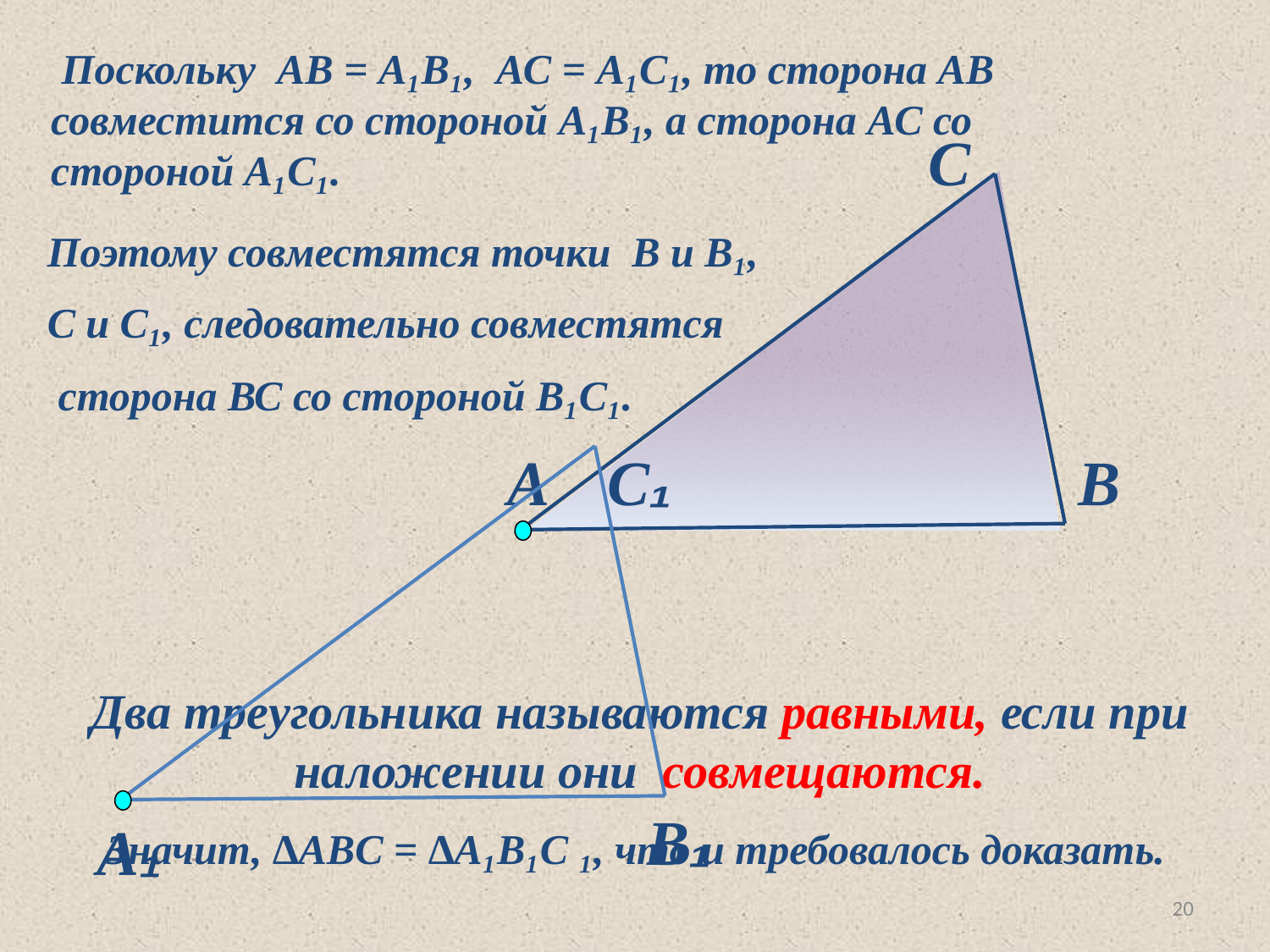

Поскольку  АВ = А₁В₁,  АС = А₁С₁, то сторона АВ совместится со стороной А₁В₁, а сторона АС со стороной А₁С₁.
С

Поэтому совместятся точки  В и В₁,
С и С₁, следовательно совместятся
 сторона ВС со стороной В₁С₁.
С₁
В₁
А₁

А
В
Два треугольника называются равными, если при наложении они  совмещаются.
Значит, ∆АВC = ∆А₁В₁С ₁, что и требовалось доказать.
20